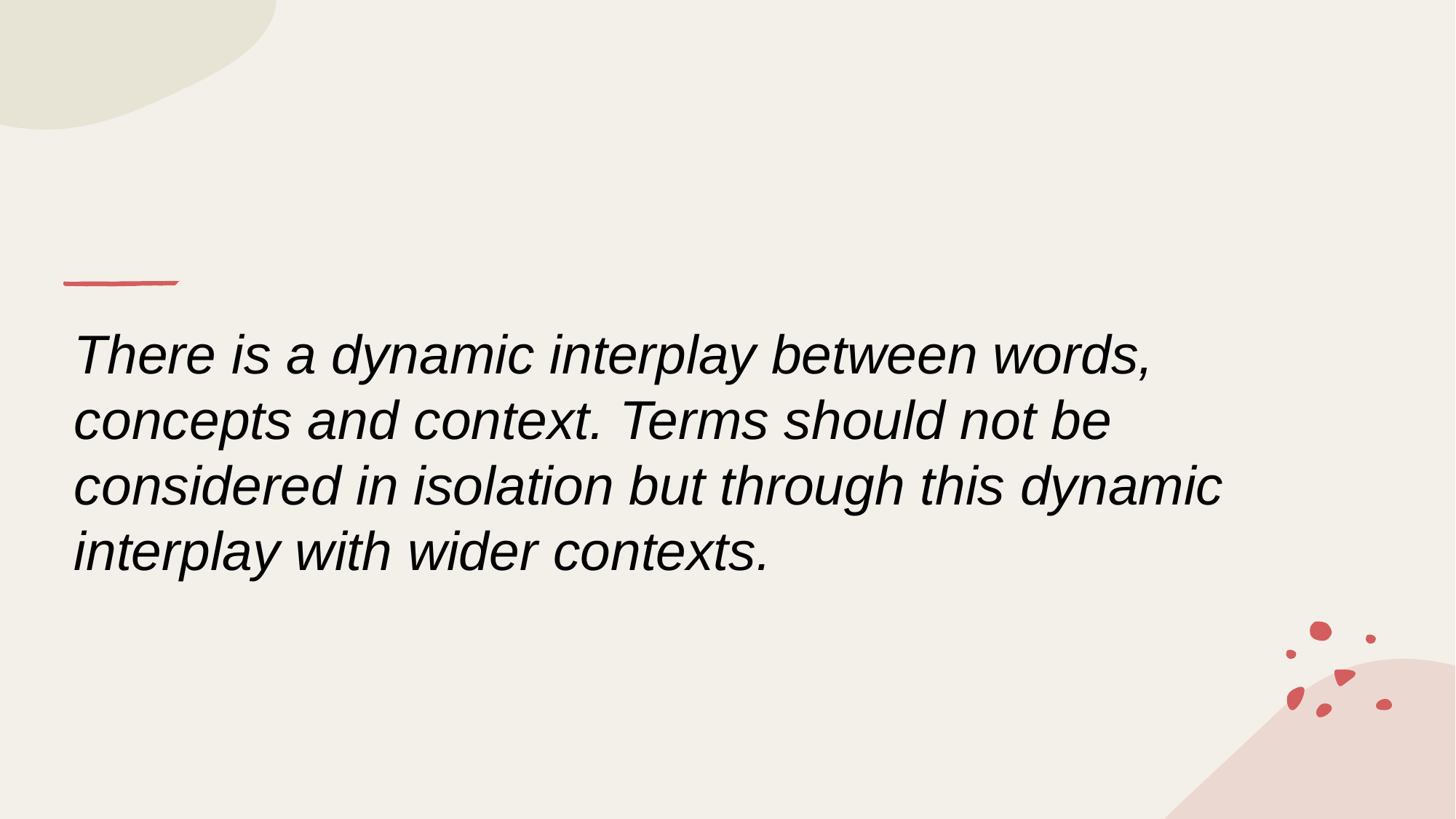

# There is a dynamic interplay between words, concepts and context. Terms should not be considered in isolation but through this dynamic interplay with wider contexts.